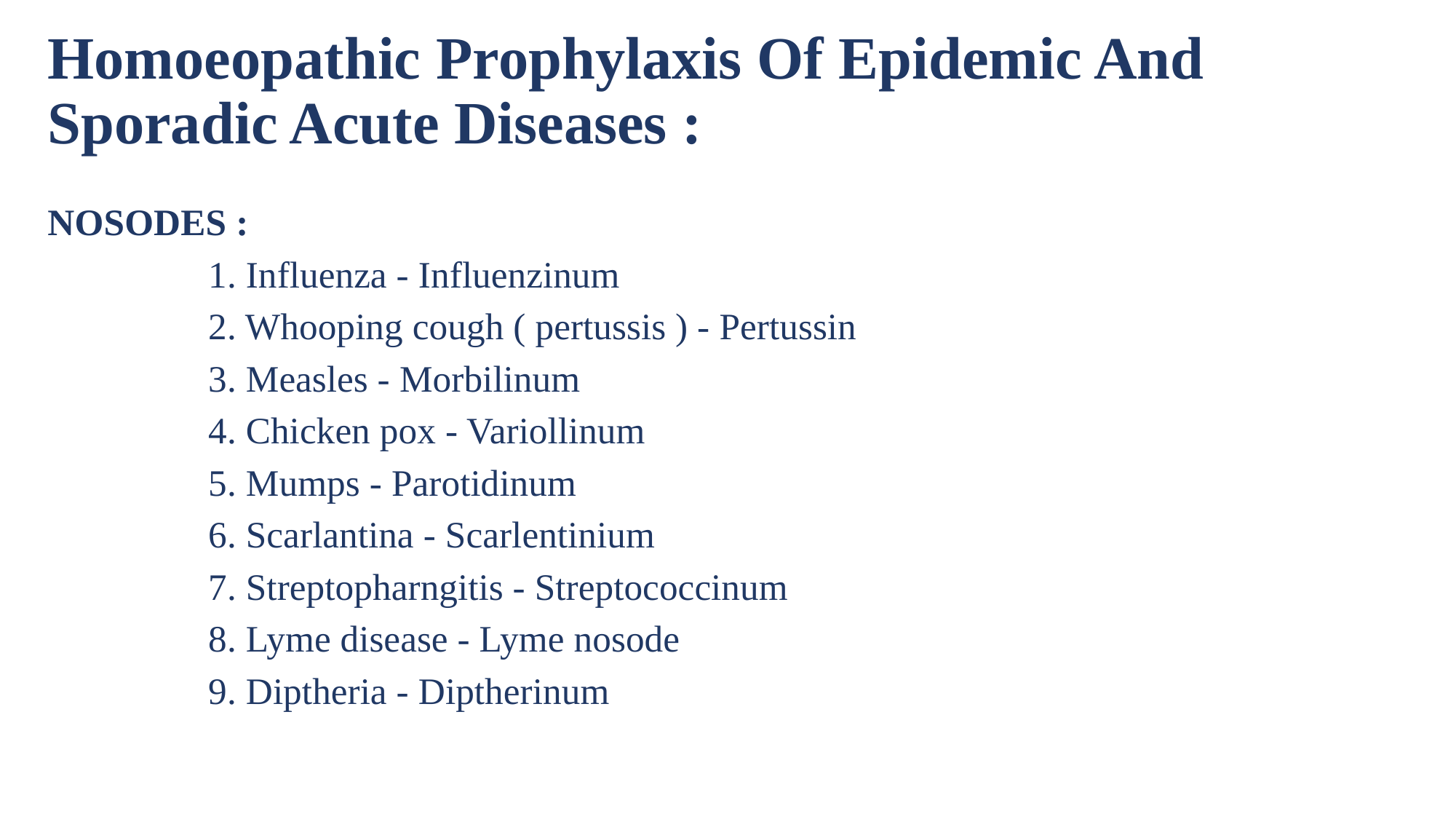

# Homoeopathic Prophylaxis Of Epidemic And Sporadic Acute Diseases :
NOSODES :
                 1. Influenza - Influenzinum
                 2. Whooping cough ( pertussis ) - Pertussin
                 3. Measles - Morbilinum
                 4. Chicken pox - Variollinum
                 5. Mumps - Parotidinum
                 6. Scarlantina - Scarlentinium
                 7. Streptopharngitis - Streptococcinum
                 8. Lyme disease - Lyme nosode
                 9. Diptheria - Diptherinum